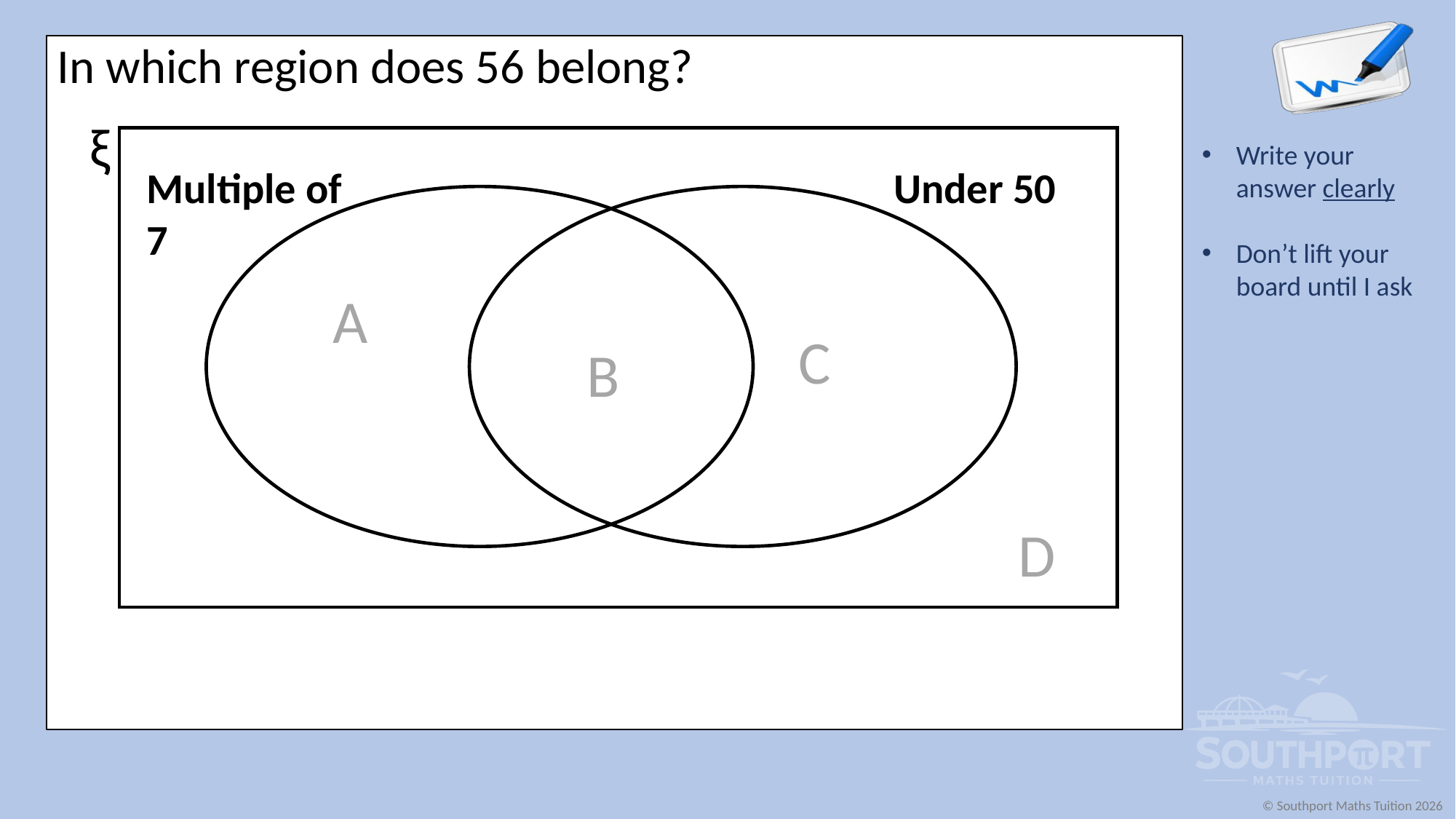

In which region does 56 belong?
ξ

Multiple of
7
Under 50
A
C
B
D